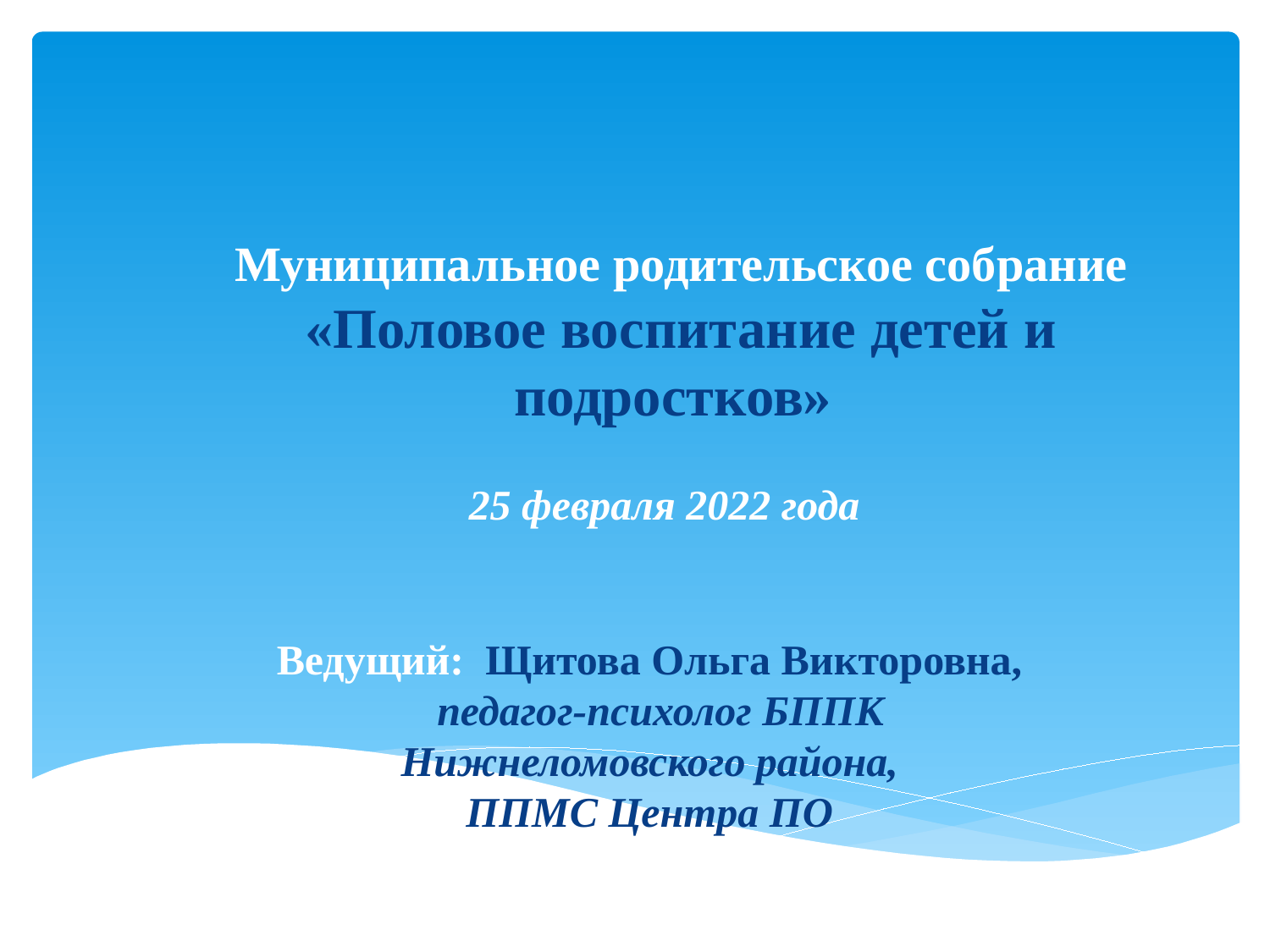

Муниципальное родительское собрание
 «Половое воспитание детей и подростков»

25 февраля 2022 года

Ведущий:  Щитова Ольга Викторовна,
   педагог-психолог БППК
Нижнеломовского района,
ППМС Центра ПО